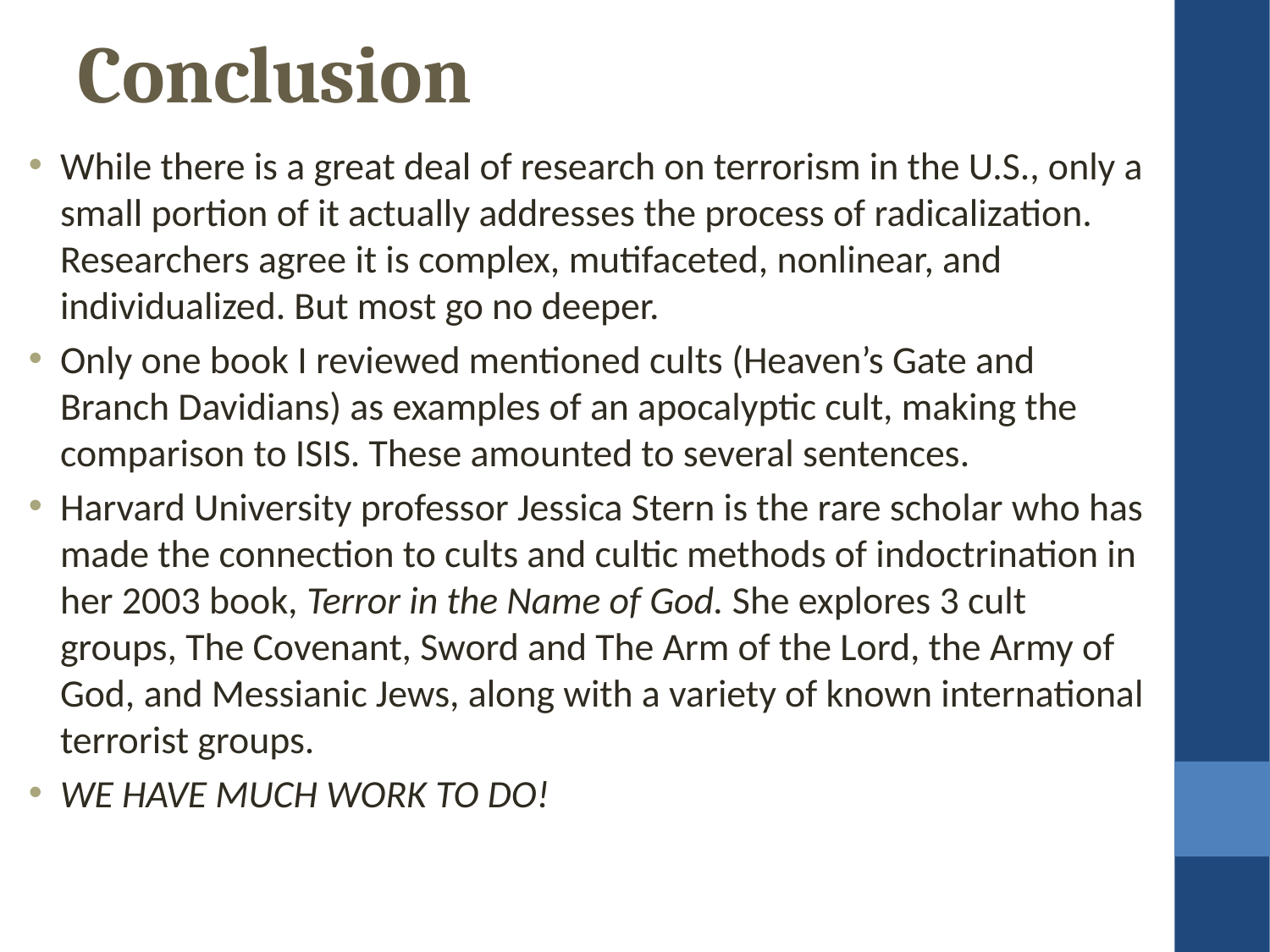

Conclusion
While there is a great deal of research on terrorism in the U.S., only a small portion of it actually addresses the process of radicalization. Researchers agree it is complex, mutifaceted, nonlinear, and individualized. But most go no deeper.
Only one book I reviewed mentioned cults (Heaven’s Gate and Branch Davidians) as examples of an apocalyptic cult, making the comparison to ISIS. These amounted to several sentences.
Harvard University professor Jessica Stern is the rare scholar who has made the connection to cults and cultic methods of indoctrination in her 2003 book, Terror in the Name of God. She explores 3 cult groups, The Covenant, Sword and The Arm of the Lord, the Army of God, and Messianic Jews, along with a variety of known international terrorist groups.
WE HAVE MUCH WORK TO DO!